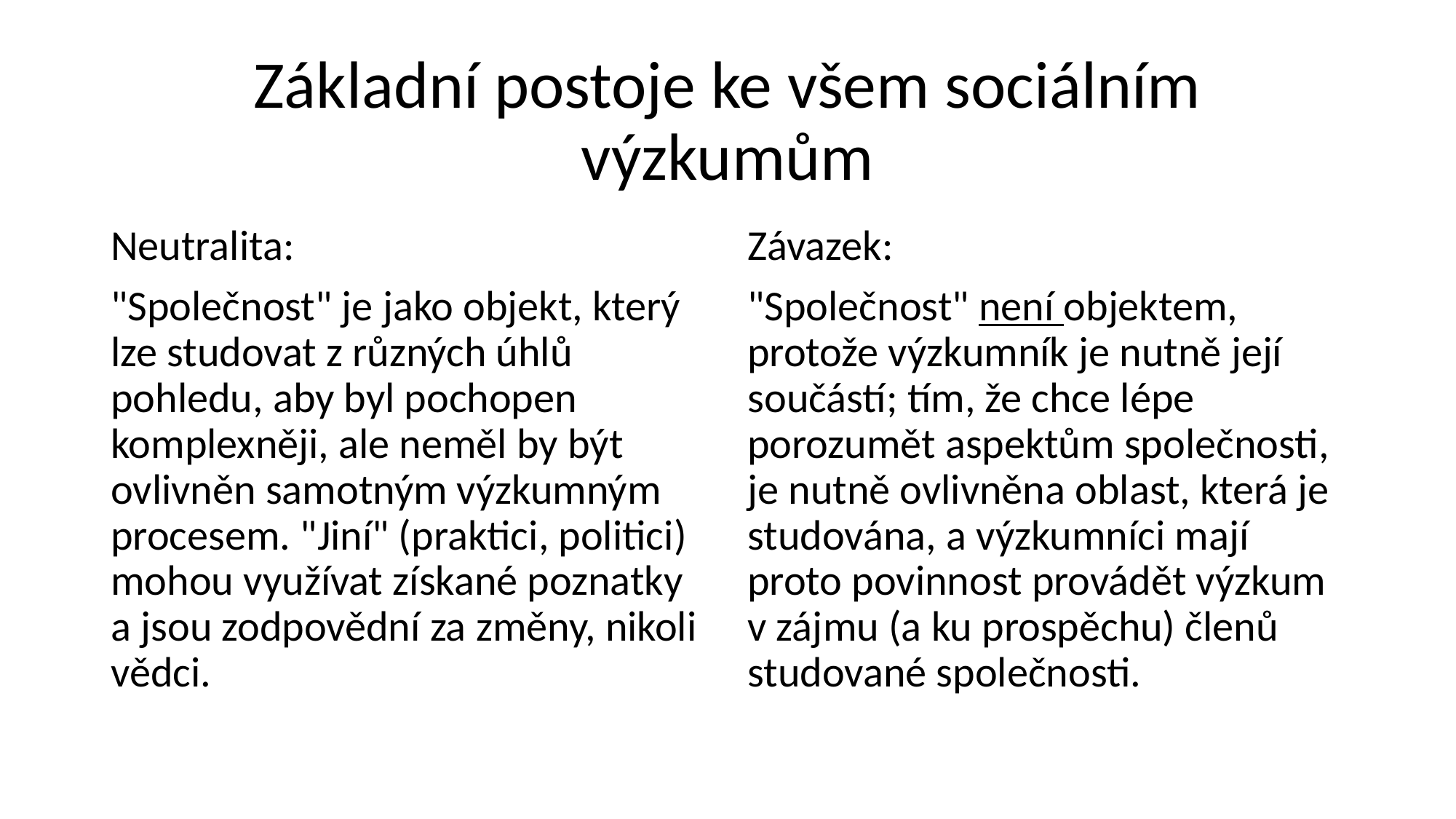

# Základní postoje ke všem sociálním výzkumům
Neutralita:
"Společnost" je jako objekt, který lze studovat z různých úhlů pohledu, aby byl pochopen komplexněji, ale neměl by být ovlivněn samotným výzkumným procesem. "Jiní" (praktici, politici) mohou využívat získané poznatky a jsou zodpovědní za změny, nikoli vědci.

Závazek:
"Společnost" není objektem, protože výzkumník je nutně její součástí; tím, že chce lépe porozumět aspektům společnosti, je nutně ovlivněna oblast, která je studována, a výzkumníci mají proto povinnost provádět výzkum v zájmu (a ku prospěchu) členů studované společnosti.